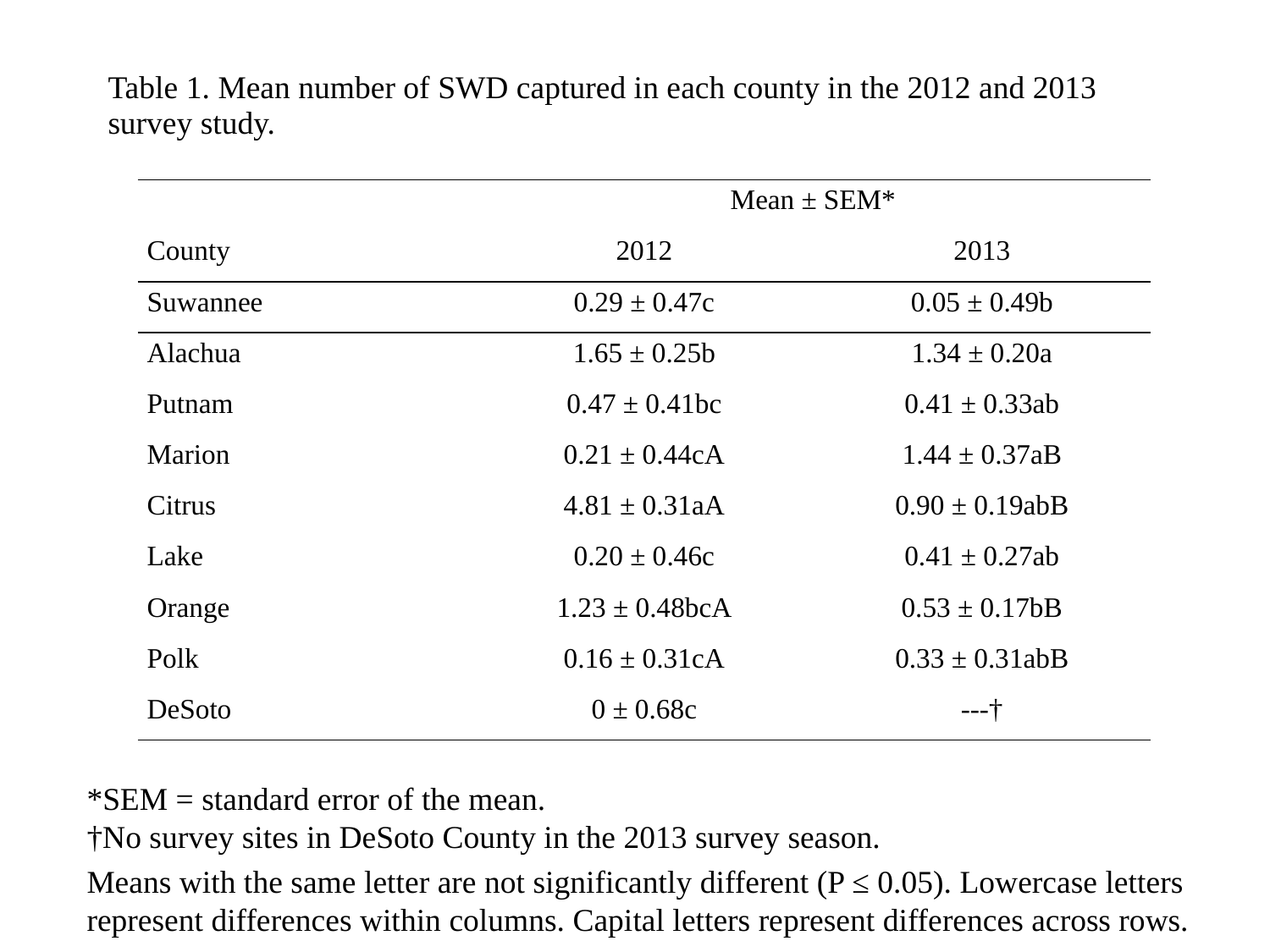

# Table 1. Mean number of SWD captured in each county in the 2012 and 2013 survey study.
|  | Mean ± SEM\* |  |
| --- | --- | --- |
| County | 2012 | 2013 |
| Suwannee | 0.29 ± 0.47c | 0.05 ± 0.49b |
| Alachua | 1.65 ± 0.25b | 1.34 ± 0.20a |
| Putnam | 0.47 ± 0.41bc | 0.41 ± 0.33ab |
| Marion | 0.21 ± 0.44cA | 1.44 ± 0.37aB |
| Citrus | 4.81 ± 0.31aA | 0.90 ± 0.19abB |
| Lake | 0.20 ± 0.46c | 0.41 ± 0.27ab |
| Orange | 1.23 ± 0.48bcA | 0.53 ± 0.17bB |
| Polk | 0.16 ± 0.31cA | 0.33 ± 0.31abB |
| DeSoto | 0 ± 0.68c | ---† |
*SEM = standard error of the mean.
†No survey sites in DeSoto County in the 2013 survey season.
Means with the same letter are not significantly different (P ≤ 0.05). Lowercase letters represent differences within columns. Capital letters represent differences across rows.